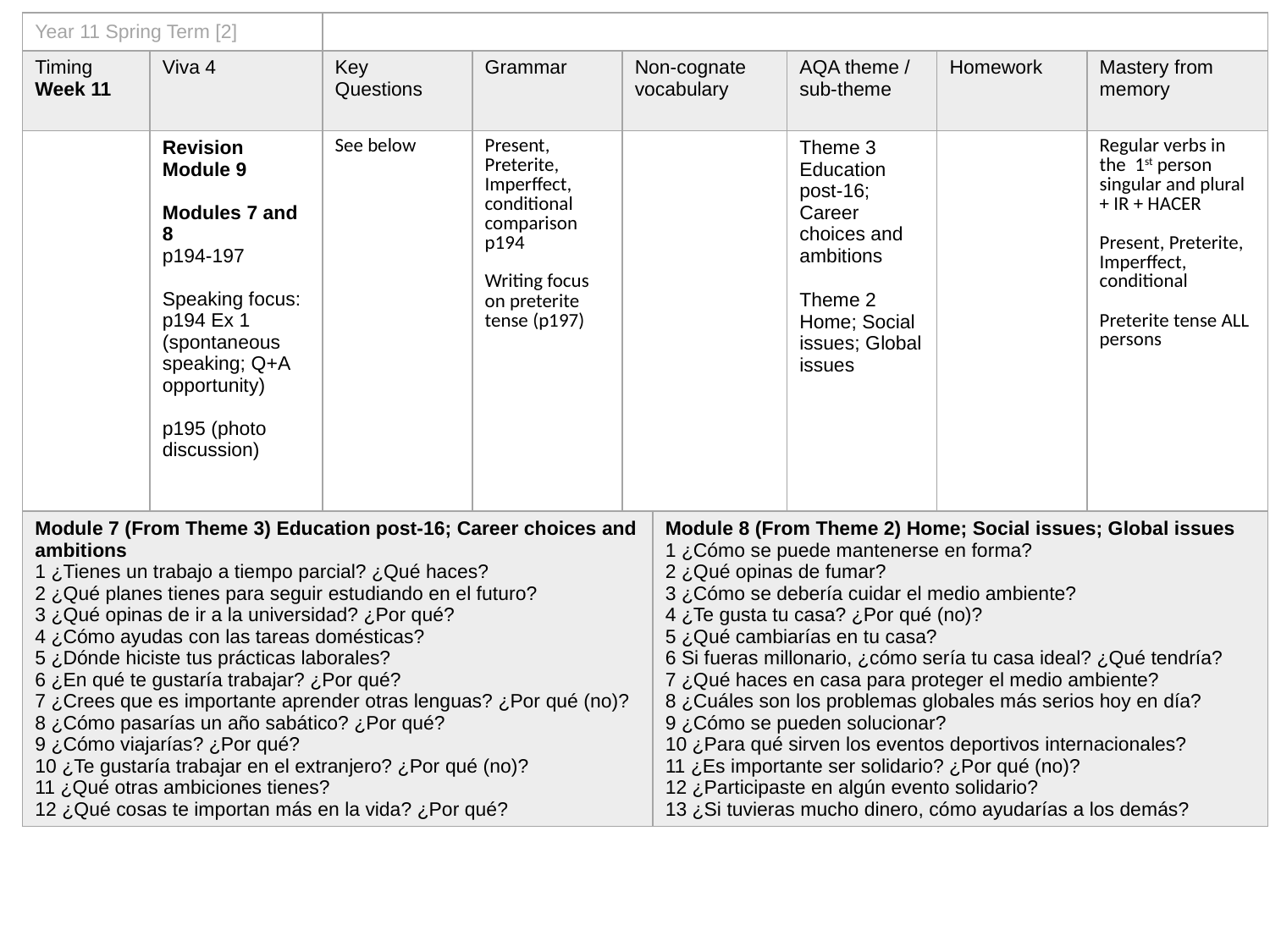

| Year 11 Spring Term [2] |  |  |  |  |  |  |  |  |
| --- | --- | --- | --- | --- | --- | --- | --- | --- |
| Timing Week 11 | Viva 4 | Key Questions | Grammar | Non-cognate vocabulary |  | AQA theme / sub-theme | Homework | Mastery from memory |
|  | Revision Module 9 Modules 7 and 8 p194-197 Speaking focus: p194 Ex 1 (spontaneous speaking; Q+A opportunity) p195 (photo discussion) | See below | Present, Preterite, Imperffect, conditional comparison p194 Writing focus on preterite tense (p197) |  |  | Theme 3 Education post-16; Career choices and ambitions Theme 2 Home; Social issues; Global issues |  | Regular verbs in the 1st person singular and plural + IR + HACER Present, Preterite, Imperffect, conditional Preterite tense ALL persons |
| Module 7 (From Theme 3) Education post-16; Career choices and ambitions 1 ¿Tienes un trabajo a tiempo parcial? ¿Qué haces? 2 ¿Qué planes tienes para seguir estudiando en el futuro? 3 ¿Qué opinas de ir a la universidad? ¿Por qué? 4 ¿Cómo ayudas con las tareas domésticas? 5 ¿Dónde hiciste tus prácticas laborales? 6 ¿En qué te gustaría trabajar? ¿Por qué? 7 ¿Crees que es importante aprender otras lenguas? ¿Por qué (no)? 8 ¿Cómo pasarías un año sabático? ¿Por qué? 9 ¿Cómo viajarías? ¿Por qué? 10 ¿Te gustaría trabajar en el extranjero? ¿Por qué (no)? 11 ¿Qué otras ambiciones tienes? 12 ¿Qué cosas te importan más en la vida? ¿Por qué? |  |  |  |  | Module 8 (From Theme 2) Home; Social issues; Global issues 1 ¿Cómo se puede mantenerse en forma? 2 ¿Qué opinas de fumar? 3 ¿Cómo se debería cuidar el medio ambiente? 4 ¿Te gusta tu casa? ¿Por qué (no)? 5 ¿Qué cambiarías en tu casa? 6 Si fueras millonario, ¿cómo sería tu casa ideal? ¿Qué tendría? 7 ¿Qué haces en casa para proteger el medio ambiente? 8 ¿Cuáles son los problemas globales más serios hoy en día? 9 ¿Cómo se pueden solucionar? 10 ¿Para qué sirven los eventos deportivos internacionales? 11 ¿Es importante ser solidario? ¿Por qué (no)? 12 ¿Participaste en algún evento solidario? 13 ¿Si tuvieras mucho dinero, cómo ayudarías a los demás? |  |  |  |